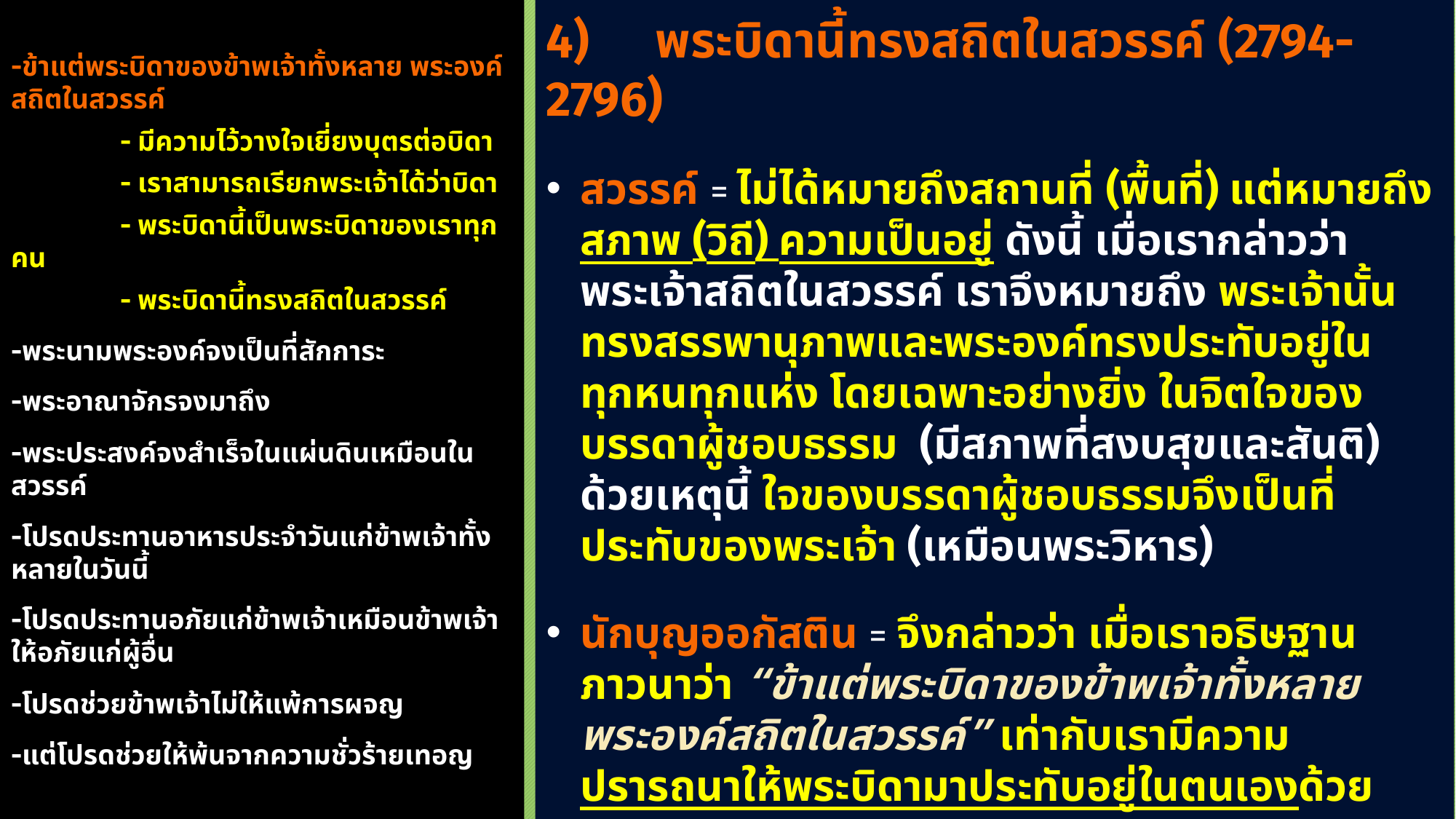

4)	พระบิดานี้ทรงสถิตในสวรรค์ (2794-2796)
สวรรค์ = ไม่ได้หมายถึงสถานที่ (พื้นที่) แต่หมายถึง สภาพ (วิถี) ความเป็นอยู่ ดังนี้ เมื่อเรากล่าวว่าพระเจ้าสถิตในสวรรค์ เราจึงหมายถึง พระเจ้านั้นทรงสรรพานุภาพและพระองค์ทรงประทับอยู่ในทุกหนทุกแห่ง โดยเฉพาะอย่างยิ่ง ในจิตใจของบรรดาผู้ชอบธรรม  (มีสภาพที่สงบสุขและสันติ)  ด้วยเหตุนี้ ใจของบรรดาผู้ชอบธรรมจึงเป็นที่ประทับของพระเจ้า (เหมือนพระวิหาร)
นักบุญออกัสติน = จึงกล่าวว่า เมื่อเราอธิษฐานภาวนาว่า “ข้าแต่พระบิดาของข้าพเจ้าทั้งหลาย พระองค์สถิตในสวรรค์” เท่ากับเรามีความปรารถนาให้พระบิดามาประทับอยู่ในตนเองด้วย
-ข้าแต่พระบิดาของข้าพเจ้าทั้งหลาย พระองค์สถิตในสวรรค์
 	- มีความไว้วางใจเยี่ยงบุตรต่อบิดา
	- เราสามารถเรียกพระเจ้าได้ว่าบิดา
   	- พระบิดานี้เป็นพระบิดาของเราทุกคน
	- พระบิดานี้ทรงสถิตในสวรรค์
-พระนามพระองค์จงเป็นที่สักการะ
-พระอาณาจักรจงมาถึง
-พระประสงค์จงสำเร็จในแผ่นดินเหมือนในสวรรค์
-โปรดประทานอาหารประจำวันแก่ข้าพเจ้าทั้งหลายในวันนี้
-โปรดประทานอภัยแก่ข้าพเจ้าเหมือนข้าพเจ้าให้อภัยแก่ผู้อื่น
-โปรดช่วยข้าพเจ้าไม่ให้แพ้การผจญ
-แต่โปรดช่วยให้พ้นจากความชั่วร้ายเทอญ